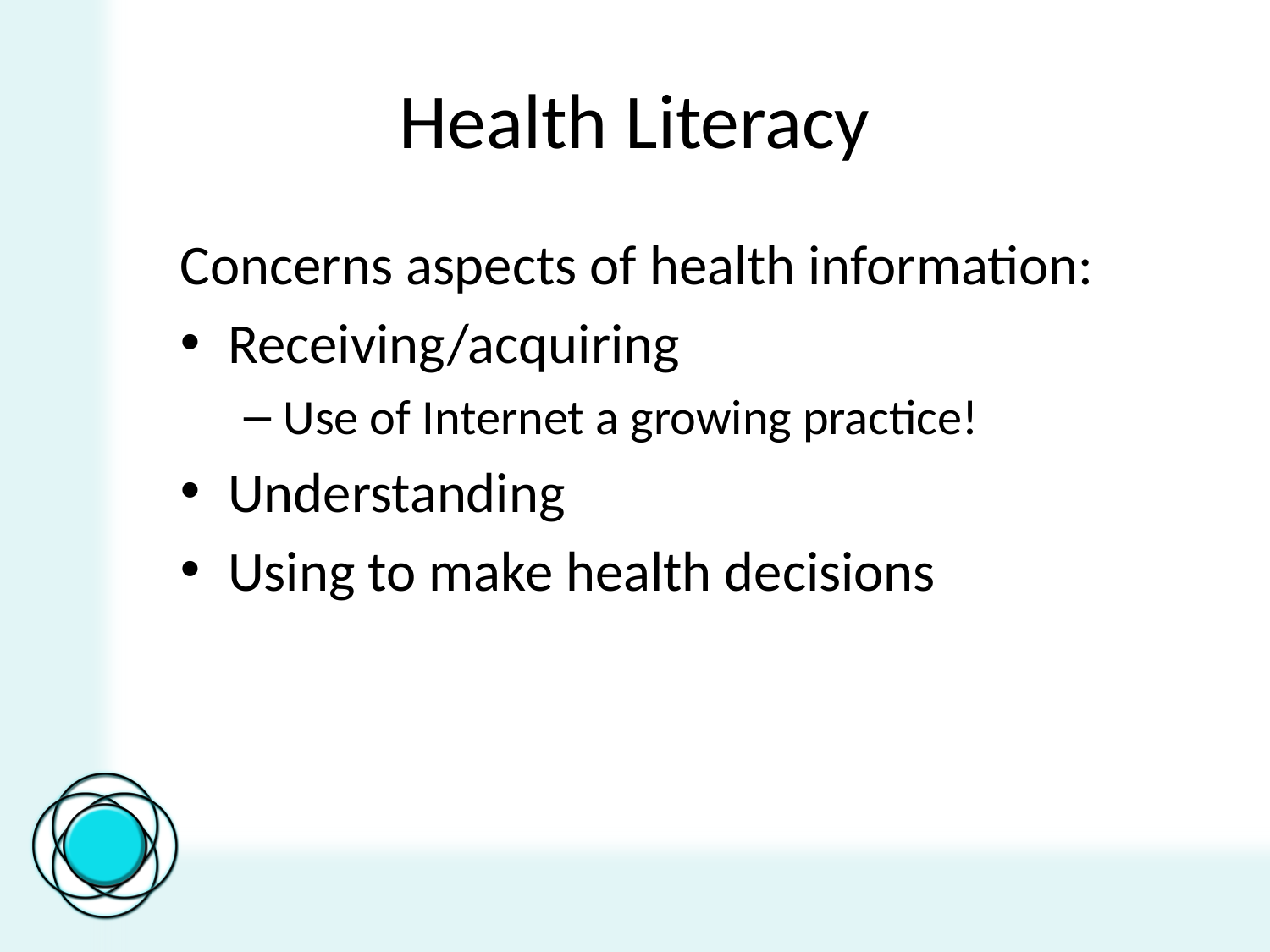

# Health Literacy
Concerns aspects of health information:
Receiving/acquiring
Use of Internet a growing practice!
Understanding
Using to make health decisions